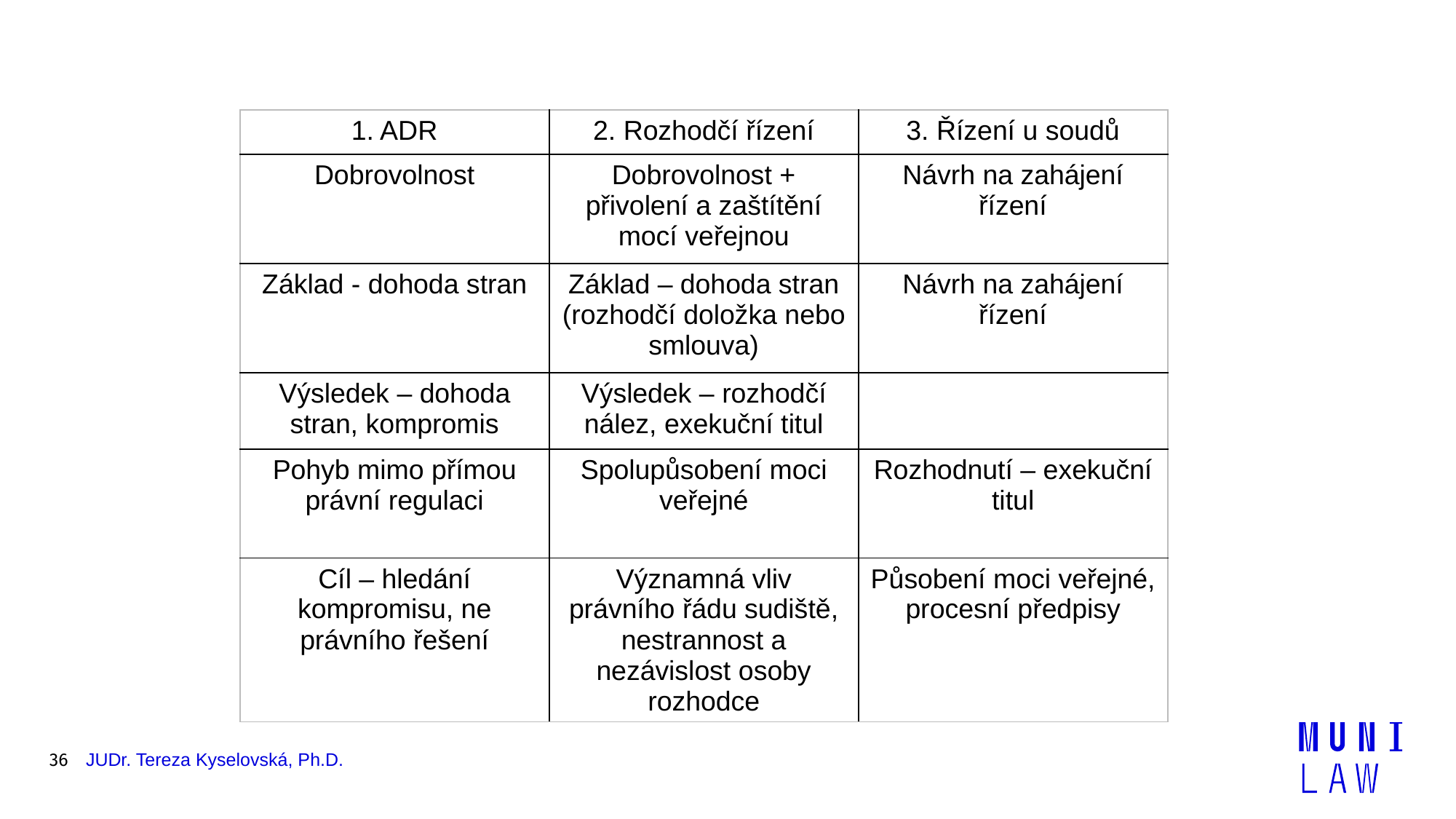

#
| 1. ADR | 2. Rozhodčí řízení | 3. Řízení u soudů |
| --- | --- | --- |
| Dobrovolnost | Dobrovolnost + přivolení a zaštítění mocí veřejnou | Návrh na zahájení řízení |
| Základ - dohoda stran | Základ – dohoda stran (rozhodčí doložka nebo smlouva) | Návrh na zahájení řízení |
| Výsledek – dohoda stran, kompromis | Výsledek – rozhodčí nález, exekuční titul |  |
| Pohyb mimo přímou právní regulaci | Spolupůsobení moci veřejné | Rozhodnutí – exekuční titul |
| Cíl – hledání kompromisu, ne právního řešení | Významná vliv právního řádu sudiště, nestrannost a nezávislost osoby rozhodce | Působení moci veřejné, procesní předpisy |
36
JUDr. Tereza Kyselovská, Ph.D.